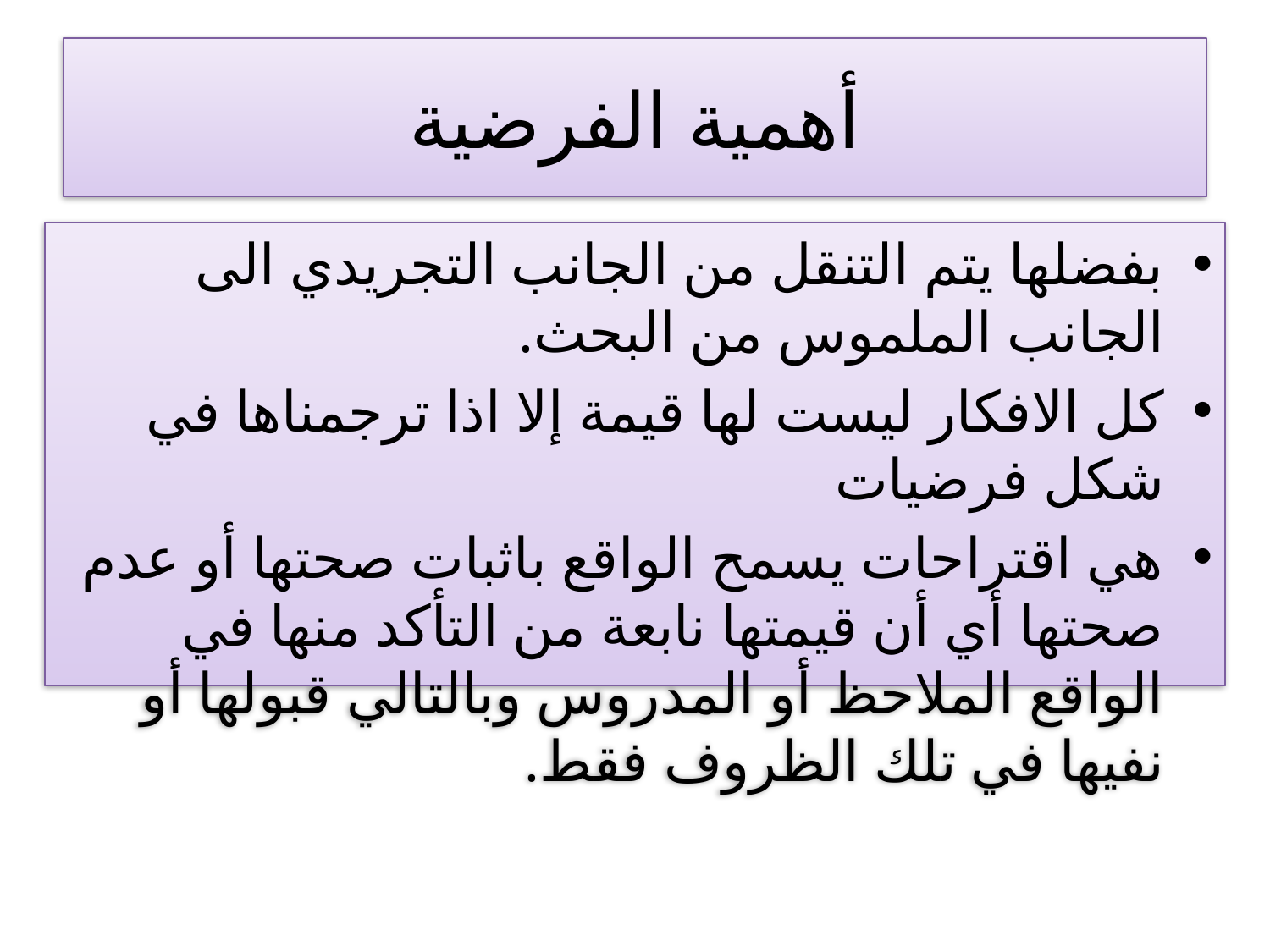

# أهمية الفرضية
بفضلها يتم التنقل من الجانب التجريدي الى الجانب الملموس من البحث.
كل الافكار ليست لها قيمة إلا اذا ترجمناها في شكل فرضيات
هي اقتراحات يسمح الواقع باثبات صحتها أو عدم صحتها أي أن قيمتها نابعة من التأكد منها في الواقع الملاحظ أو المدروس وبالتالي قبولها أو نفيها في تلك الظروف فقط.